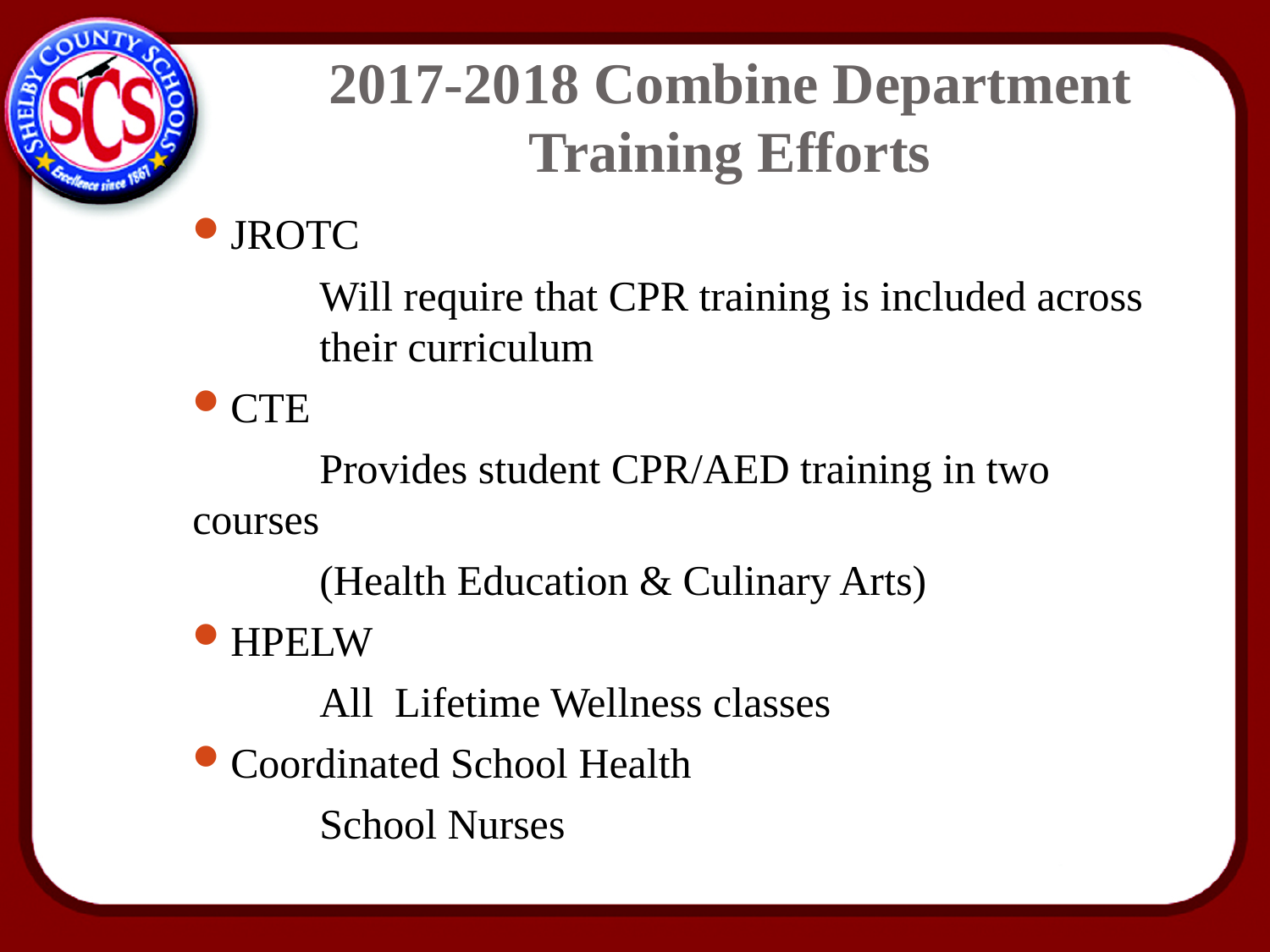

# 2017-2018 Combine Department Training Efforts
JROTC
	Will require that CPR training is included across 	their curriculum
CTE
    	Provides student CPR/AED training in two courses
      	(Health Education & Culinary Arts)
HPELW
	All  Lifetime Wellness classes
Coordinated School Health
	School Nurses